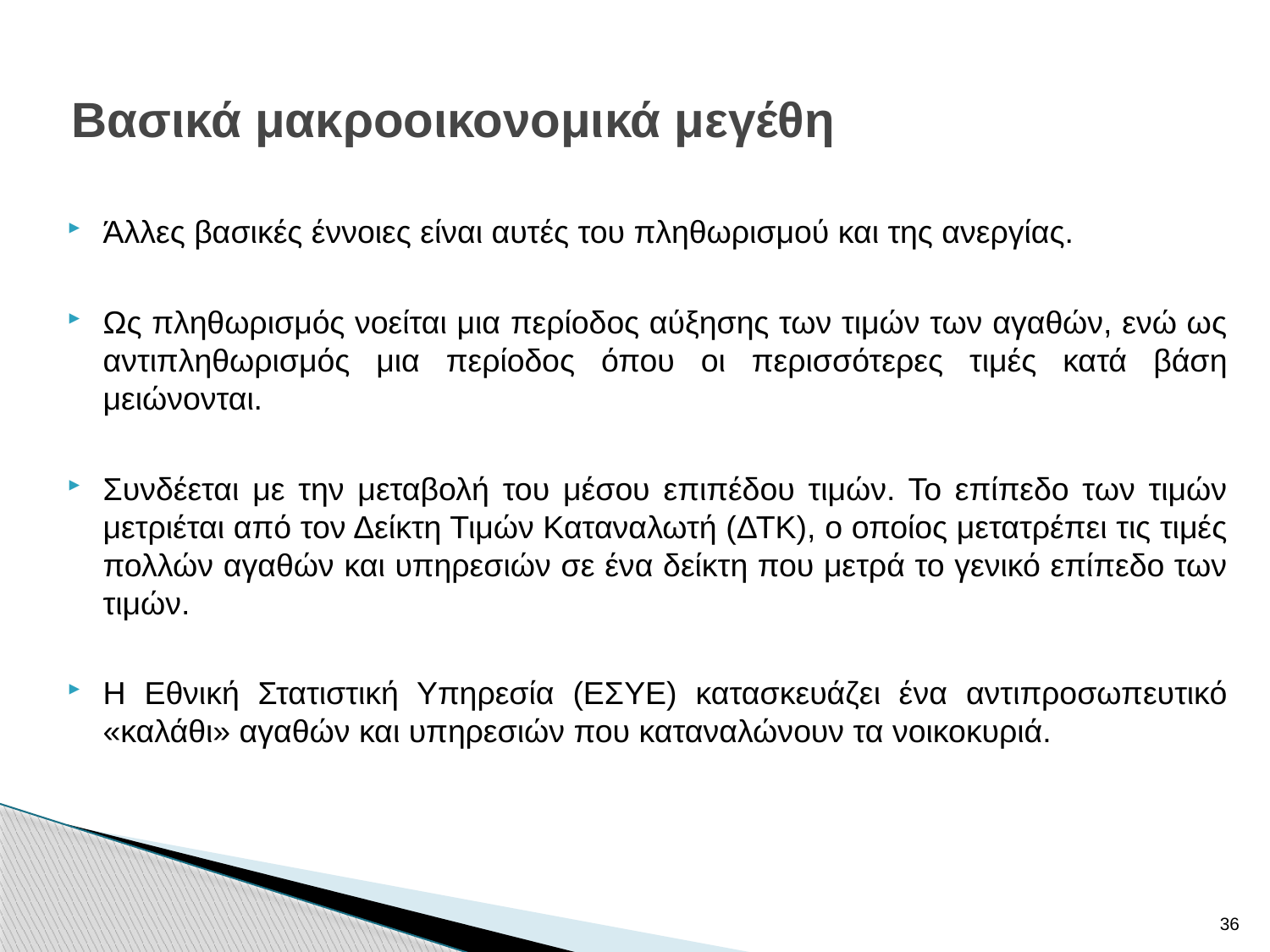

# Βασικά μακροοικονομικά μεγέθη
Άλλες βασικές έννοιες είναι αυτές του πληθωρισμού και της ανεργίας.

Ως πληθωρισμός νοείται μια περίοδος αύξησης των τιμών των αγαθών, ενώ ως αντιπληθωρισμός μια περίοδος όπου οι περισσότερες τιμές κατά βάση μειώνονται.

Συνδέεται με την μεταβολή του μέσου επιπέδου τιμών. Το επίπεδο των τιμών μετριέται από τον Δείκτη Τιμών Καταναλωτή (ΔΤΚ), ο οποίος μετατρέπει τις τιμές πολλών αγαθών και υπηρεσιών σε ένα δείκτη που μετρά το γενικό επίπεδο των τιμών.

Η Εθνική Στατιστική Υπηρεσία (ΕΣΥΕ) κατασκευάζει ένα αντιπροσωπευτικό «καλάθι» αγαθών και υπηρεσιών που καταναλώνουν τα νοικοκυριά.
36